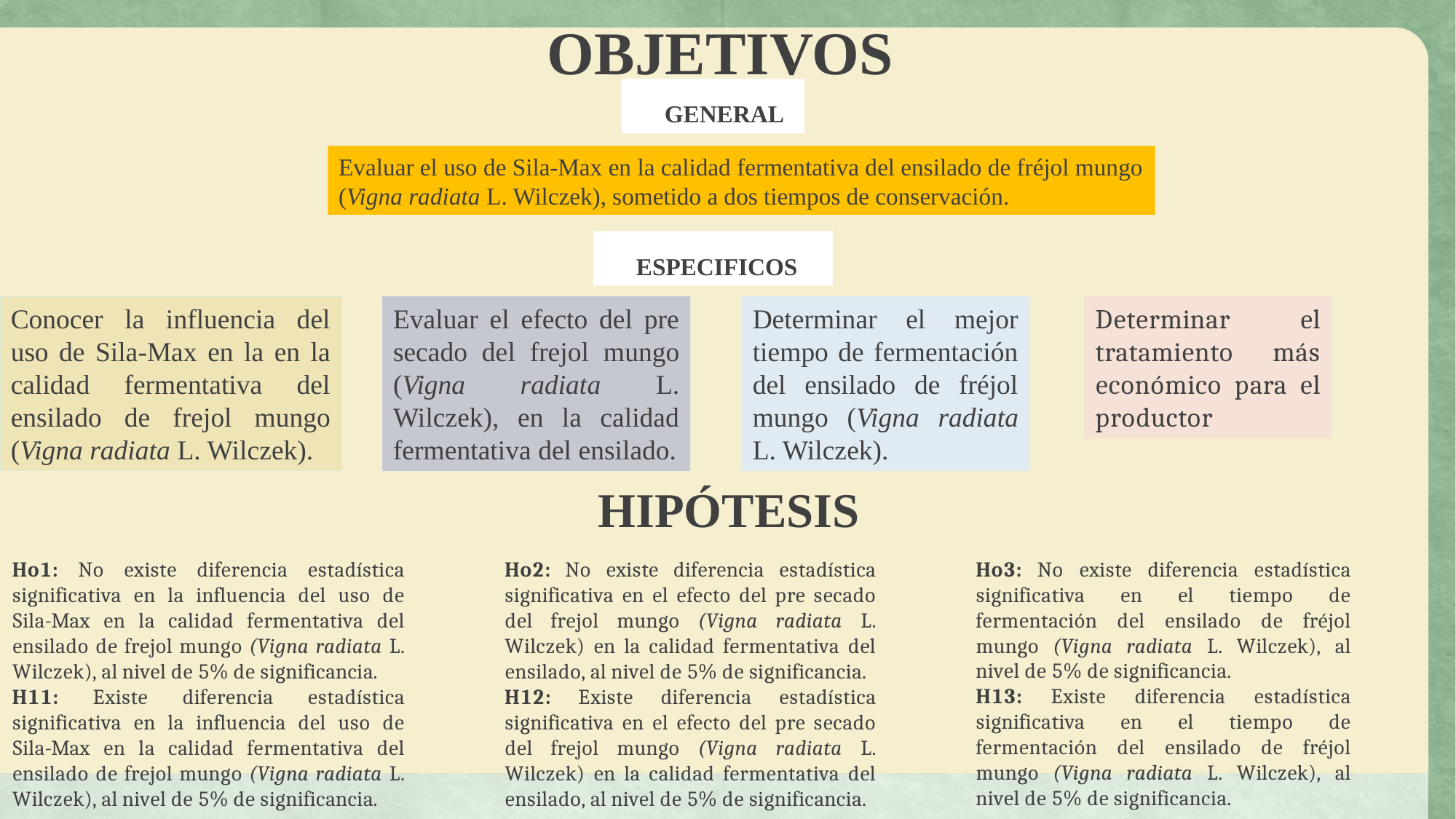

# OBJETIVOS
GENERAL
Evaluar el uso de Sila-Max en la calidad fermentativa del ensilado de fréjol mungo (Vigna radiata L. Wilczek), sometido a dos tiempos de conservación.
ESPECIFICOS
Evaluar el efecto del pre secado del frejol mungo (Vigna radiata L. Wilczek), en la calidad fermentativa del ensilado.
Determinar el mejor tiempo de fermentación del ensilado de fréjol mungo (Vigna radiata L. Wilczek).
Determinar el tratamiento más económico para el productor
Conocer la influencia del uso de Sila-Max en la en la calidad fermentativa del ensilado de frejol mungo (Vigna radiata L. Wilczek).
HIPÓTESIS
Ho3: No existe diferencia estadística significativa en el tiempo de fermentación del ensilado de fréjol mungo (Vigna radiata L. Wilczek), al nivel de 5% de significancia.
H13: Existe diferencia estadística significativa en el tiempo de fermentación del ensilado de fréjol mungo (Vigna radiata L. Wilczek), al nivel de 5% de significancia.
Ho2: No existe diferencia estadística significativa en el efecto del pre secado del frejol mungo (Vigna radiata L. Wilczek) en la calidad fermentativa del ensilado, al nivel de 5% de significancia.
H12: Existe diferencia estadística significativa en el efecto del pre secado del frejol mungo (Vigna radiata L. Wilczek) en la calidad fermentativa del ensilado, al nivel de 5% de significancia.
Ho1: No existe diferencia estadística significativa en la influencia del uso de Sila-Max en la calidad fermentativa del ensilado de frejol mungo (Vigna radiata L. Wilczek), al nivel de 5% de significancia.
H11: Existe diferencia estadística significativa en la influencia del uso de Sila-Max en la calidad fermentativa del ensilado de frejol mungo (Vigna radiata L. Wilczek), al nivel de 5% de significancia.